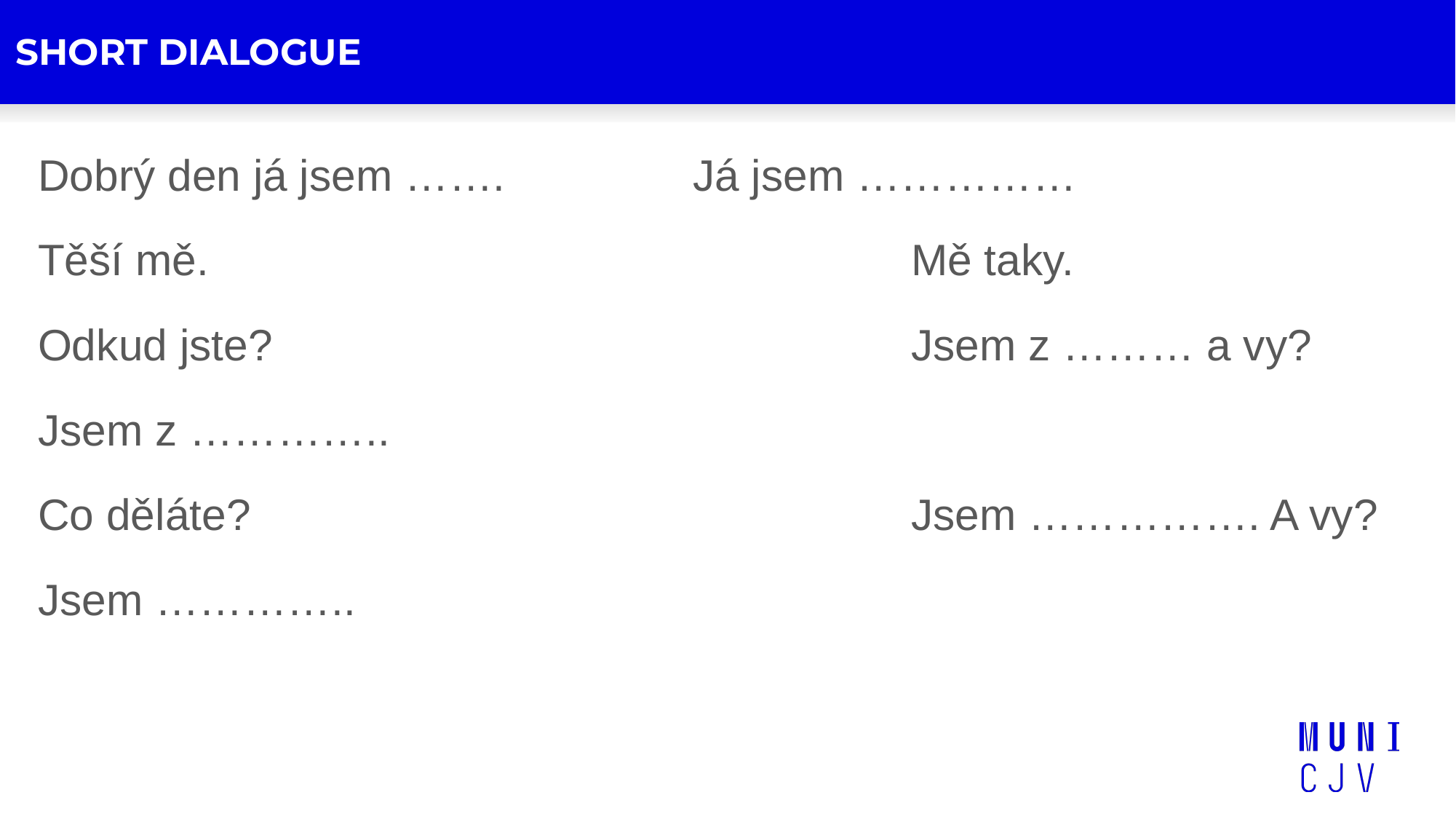

# SHORT DIALOGUE
Dobrý den já jsem ……. 		Já jsem ……………
Těší mě.							Mě taky.
Odkud jste? 						Jsem z ……… a vy?
Jsem z …………..
Co děláte? 						Jsem ……………. A vy?
Jsem …………..